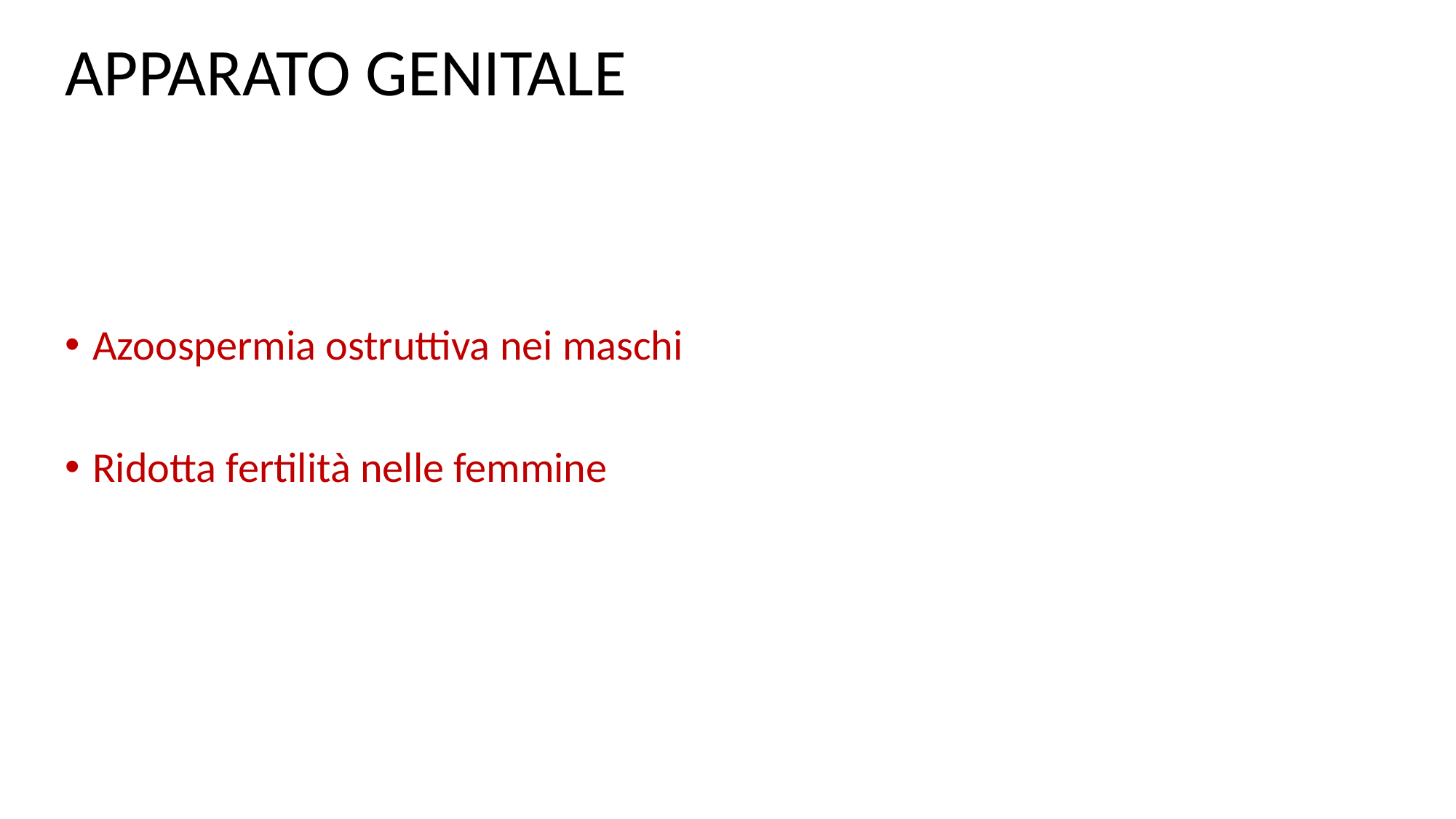

APPARATO GENITALE

Azoospermia ostruttiva nei maschi

Ridotta fertilità nelle femmine